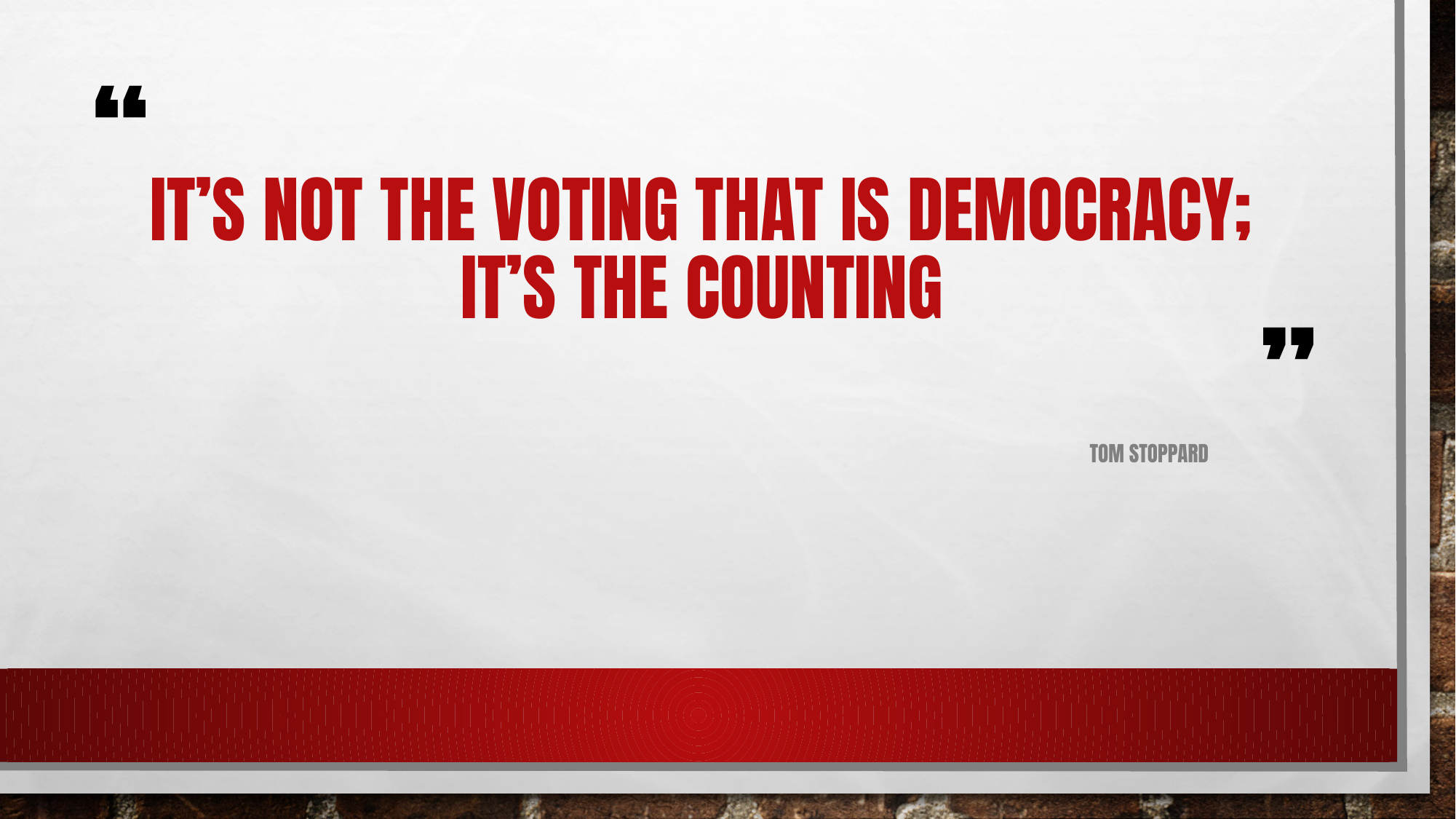

# It’s not the voting that is democracy; it’s the counting
Tom Stoppard